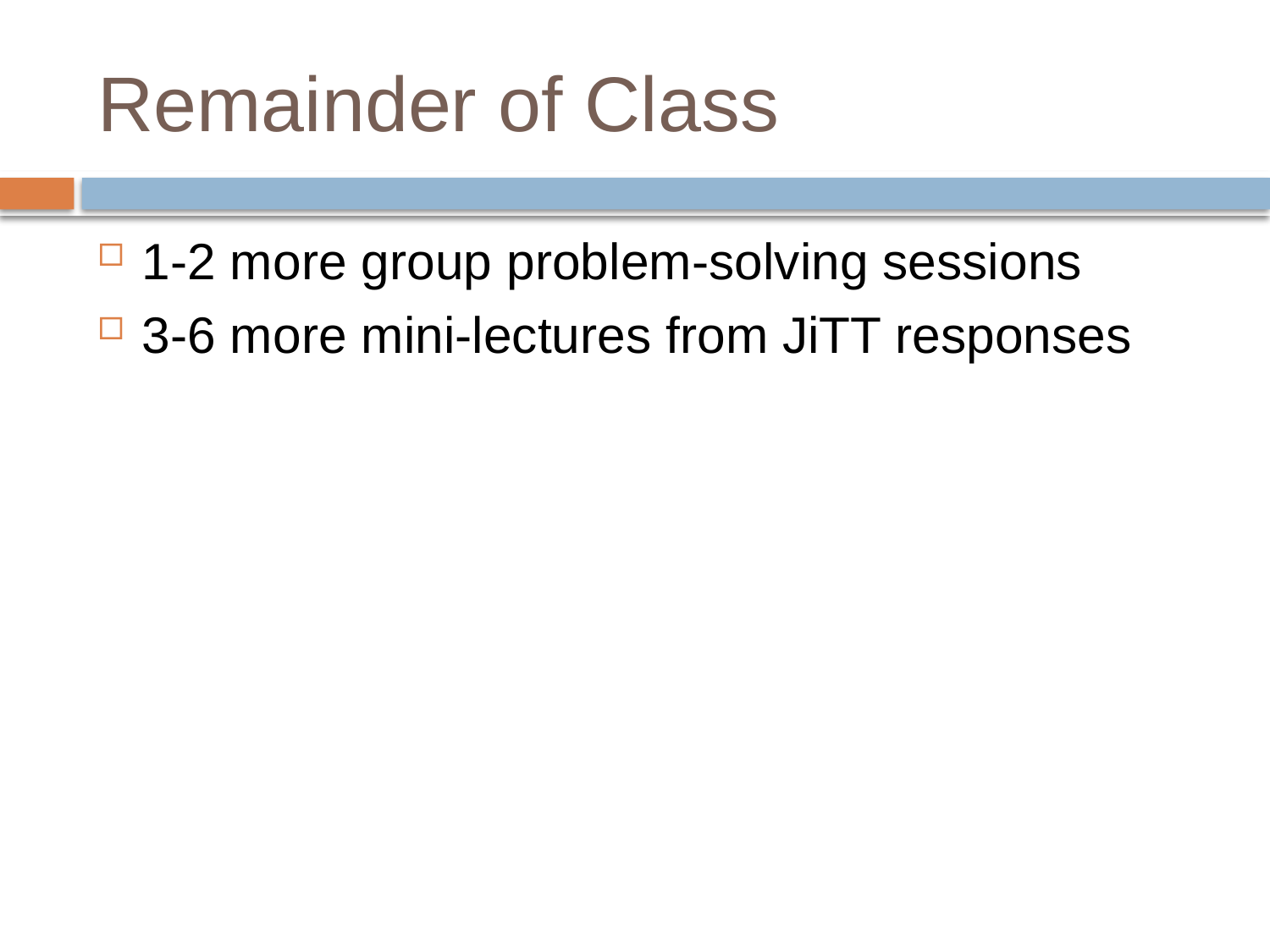

# Remainder of Class
1-2 more group problem-solving sessions
3-6 more mini-lectures from JiTT responses